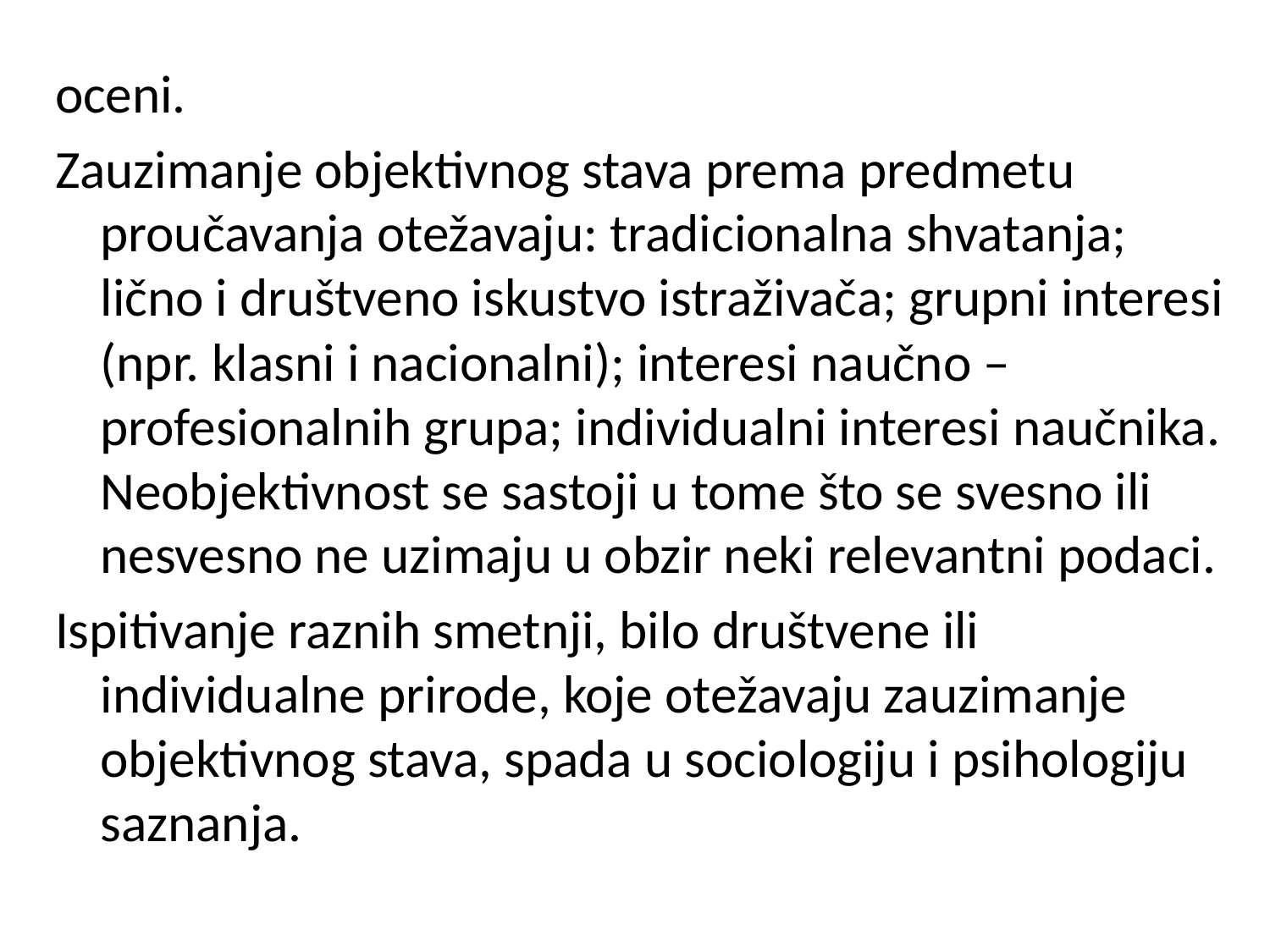

oceni.
Zauzimanje objektivnog stava prema predmetu proučavanja otežavaju: tradicionalna shvatanja; lično i društveno iskustvo istraživača; grupni interesi (npr. klasni i nacionalni); interesi naučno – profesionalnih grupa; individualni interesi naučnika. Neobjektivnost se sastoji u tome što se svesno ili nesvesno ne uzimaju u obzir neki relevantni podaci.
Ispitivanje raznih smetnji, bilo društvene ili individualne prirode, koje otežavaju zauzimanje objektivnog stava, spada u sociologiju i psihologiju saznanja.